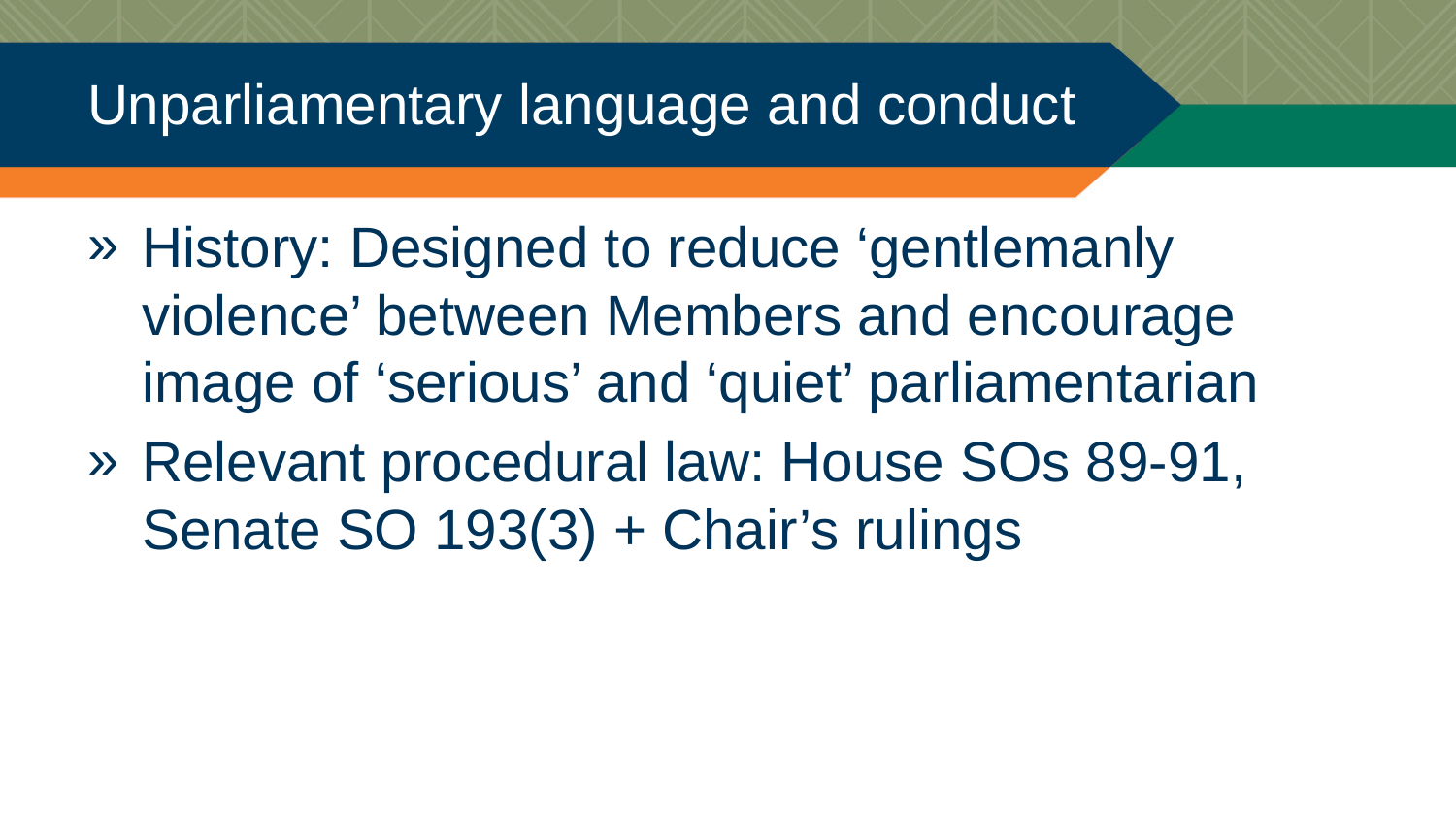

# Unparliamentary language and conduct
History: Designed to reduce ‘gentlemanly violence’ between Members and encourage image of ‘serious’ and ‘quiet’ parliamentarian
Relevant procedural law: House SOs 89-91, Senate SO 193(3) + Chair’s rulings